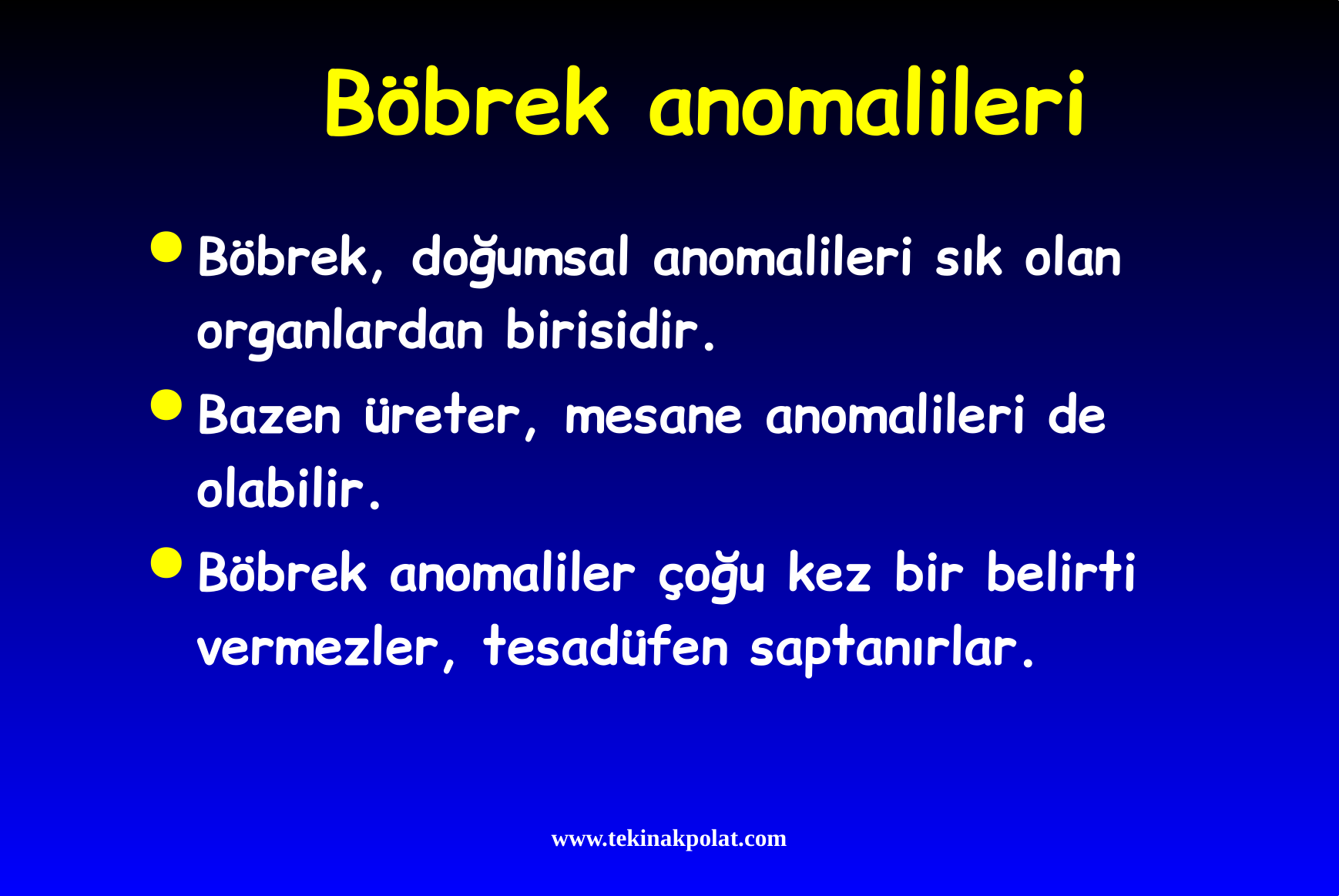

# Böbrek anomalileri
Böbrek, doğumsal anomalileri sık olan organlardan birisidir.
Bazen üreter, mesane anomalileri de olabilir.
Böbrek anomaliler çoğu kez bir belirti vermezler, tesadüfen saptanırlar.
www.tekinakpolat.com